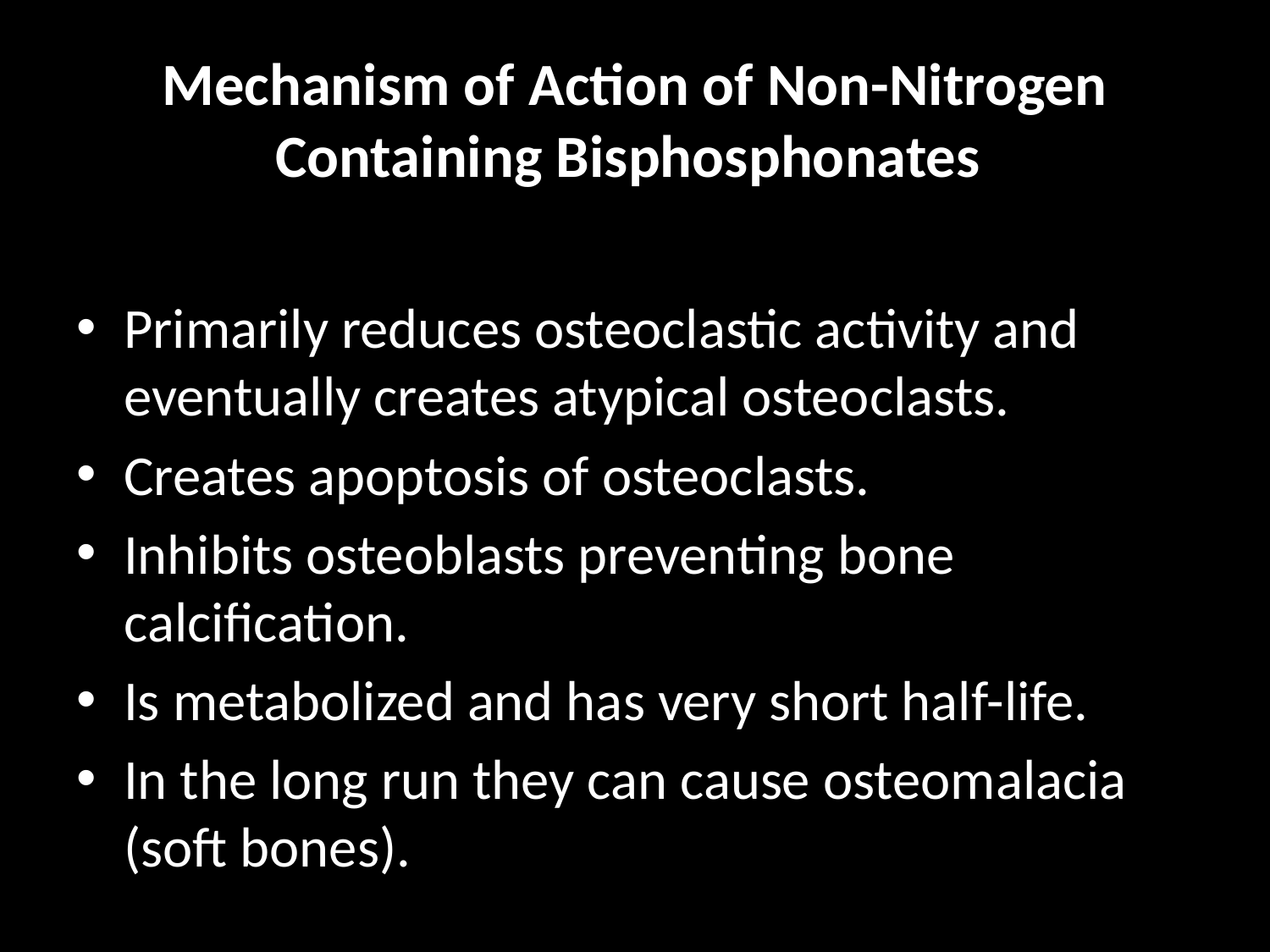

# Mechanism of Action of Non-Nitrogen Containing Bisphosphonates
Primarily reduces osteoclastic activity and eventually creates atypical osteoclasts.
Creates apoptosis of osteoclasts.
Inhibits osteoblasts preventing bone calcification.
Is metabolized and has very short half-life.
In the long run they can cause osteomalacia (soft bones).